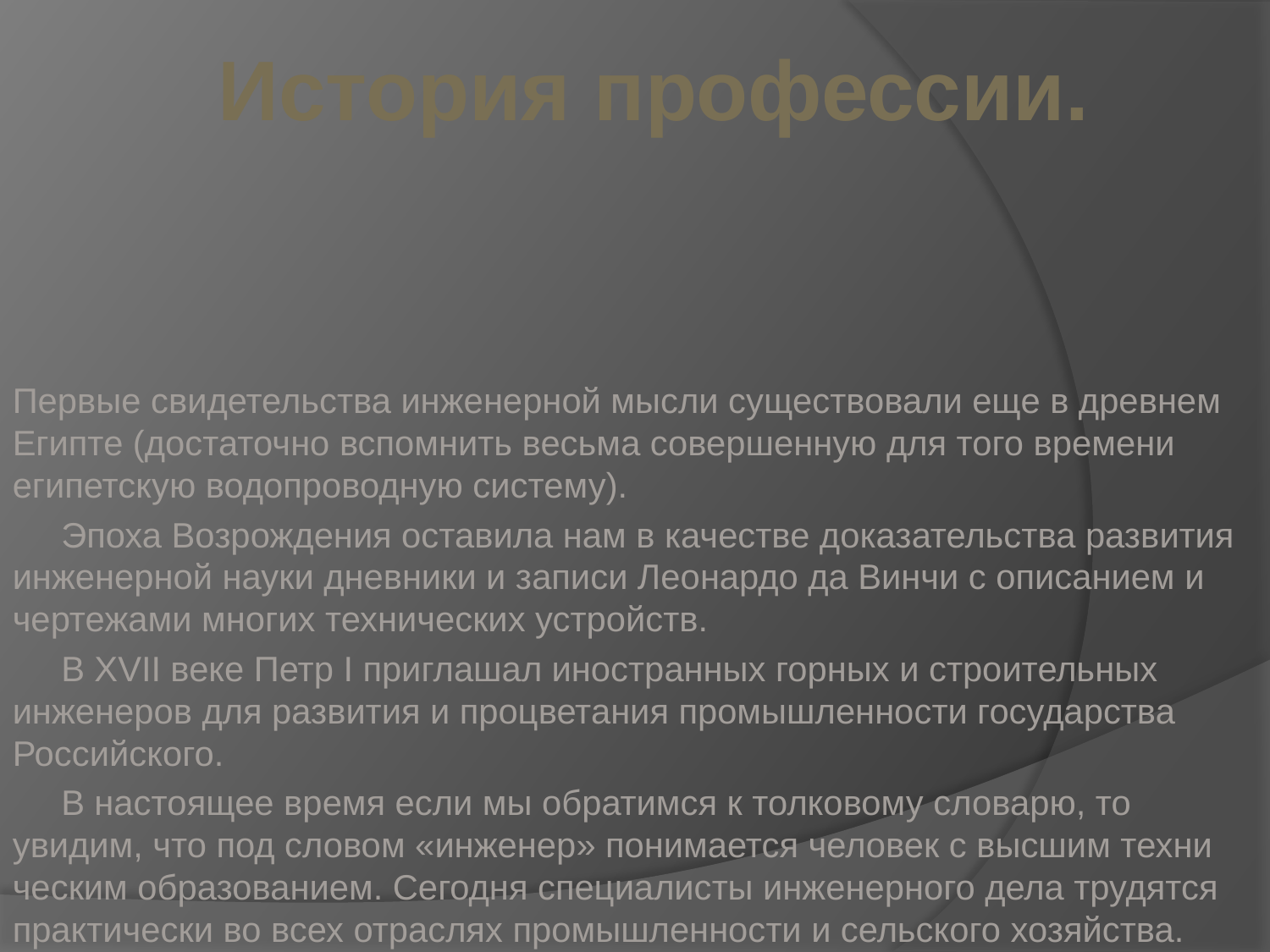

# История профессии.

Первые свидетельства инженерной мысли существовали еще в древнем Египте (достаточно вспомнить весьма совершенную для того времени египетскую водопроводную систему).
     Эпоха Возрождения оставила нам в качестве доказательства развития инженерной науки дневники и записи Леонардо да Винчи с описанием и чертежами многих технических устройств.
     В ХVII веке Петр I приглашал иностранных горных и строительных инженеров для развития и процветания промышленности государства Российского.
     В настоящее время если мы обратимся к толковому словарю, то увидим, что под словом «инженер» понимается человек с высшим техни­ческим образованием. Сегодня специалисты инженерного дела трудятся практически во всех отраслях промышленности и сельского хозяйства.